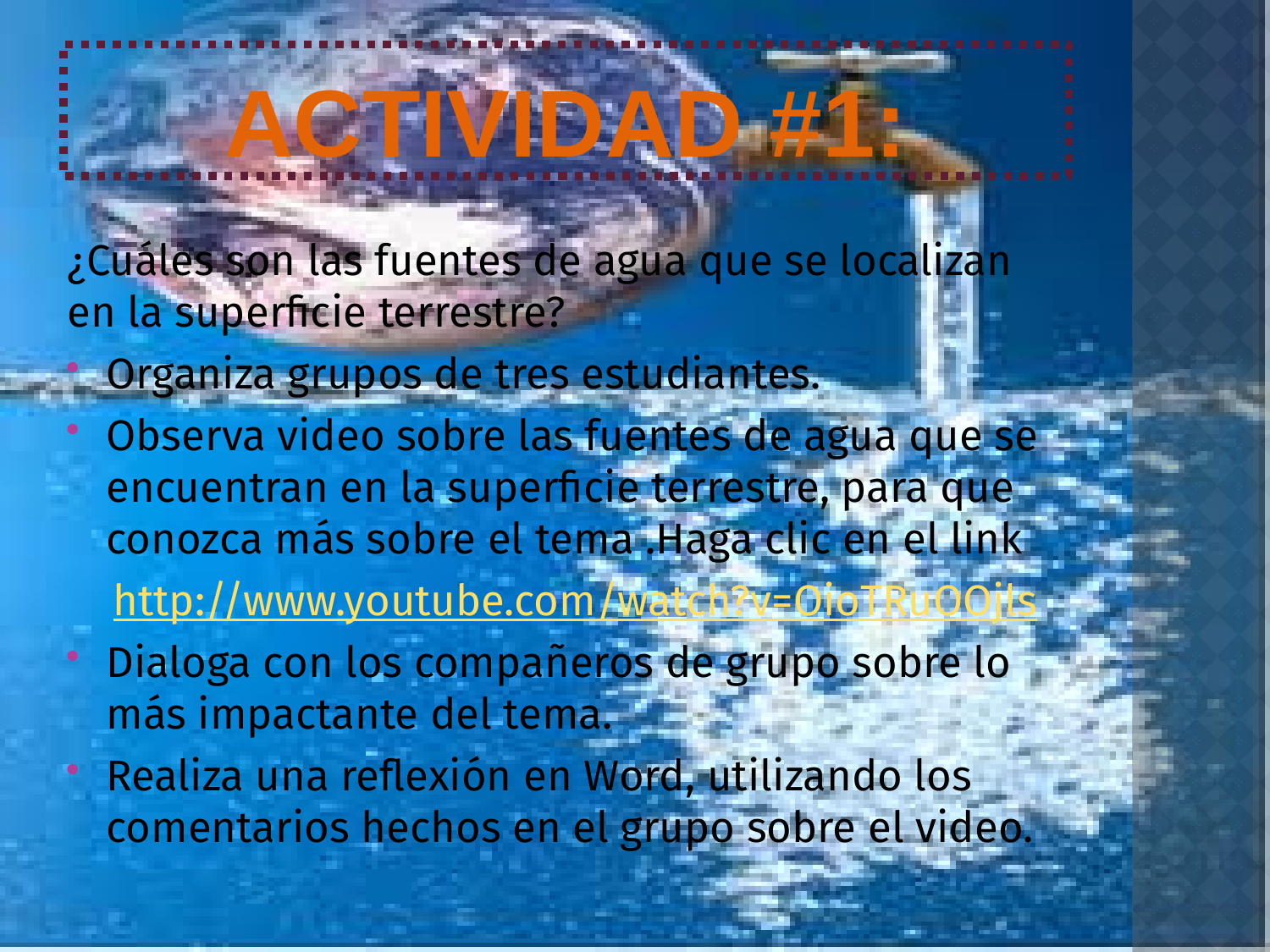

# Actividad #1:
¿Cuáles son las fuentes de agua que se localizan en la superficie terrestre?
Organiza grupos de tres estudiantes.
Observa video sobre las fuentes de agua que se encuentran en la superficie terrestre, para que conozca más sobre el tema .Haga clic en el link
    http://www.youtube.com/watch?v=OioTRuOOjls
Dialoga con los compañeros de grupo sobre lo más impactante del tema.
Realiza una reflexión en Word, utilizando los comentarios hechos en el grupo sobre el video.